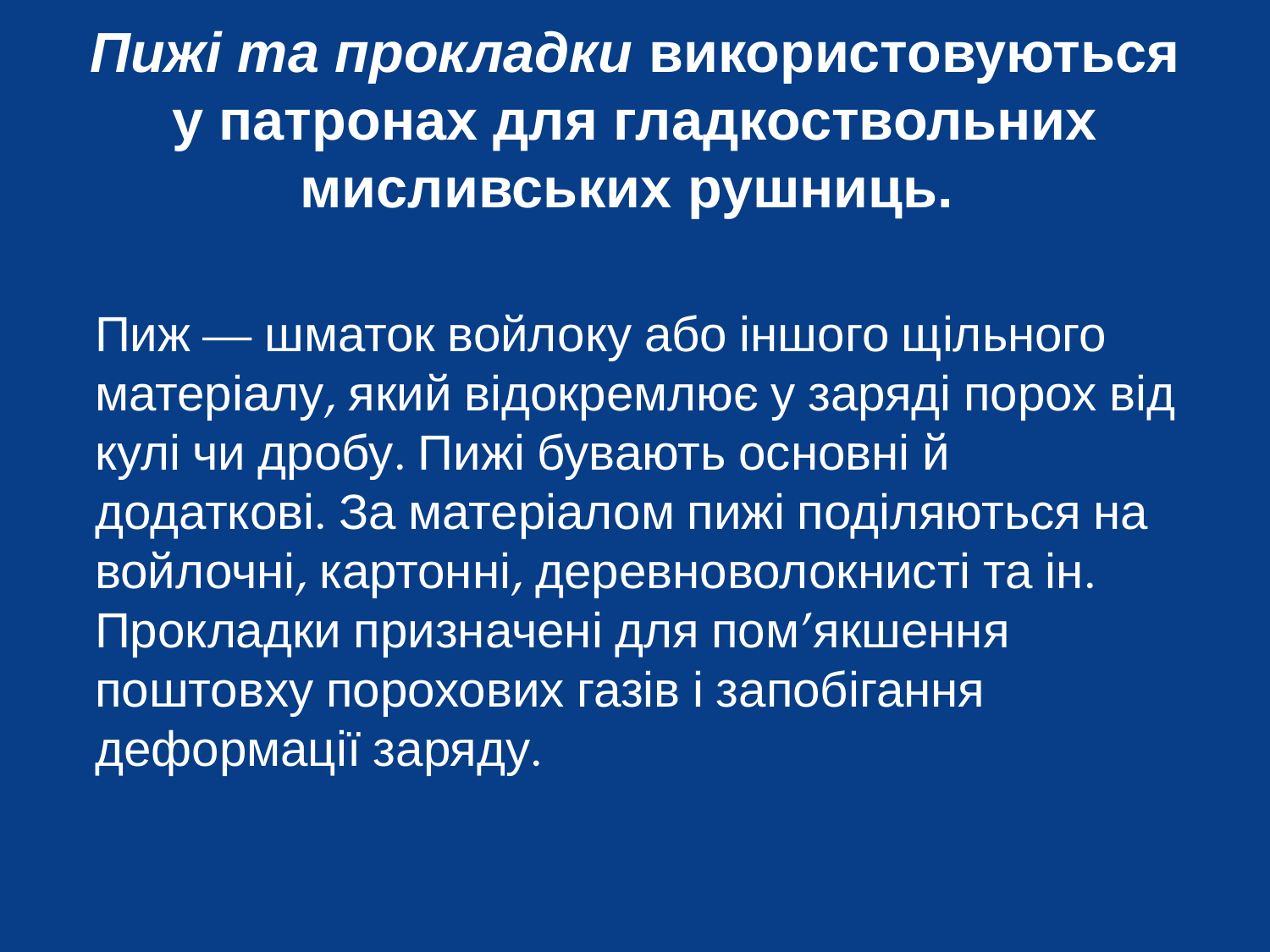

# Пижі та прокладки використовуються у патронах для гладкоствольних мисливських рушниць.
Пиж — шматок войлоку або іншого щільного матеріалу, який відокремлює у заряді порох від кулі чи дробу. Пижі бувають основні й додаткові. За матеріалом пижі поділяються на войлочні, картонні, деревноволокнисті та ін. Прокладки призначені для пом’якшення поштовху порохових газів і запобігання деформації заряду.